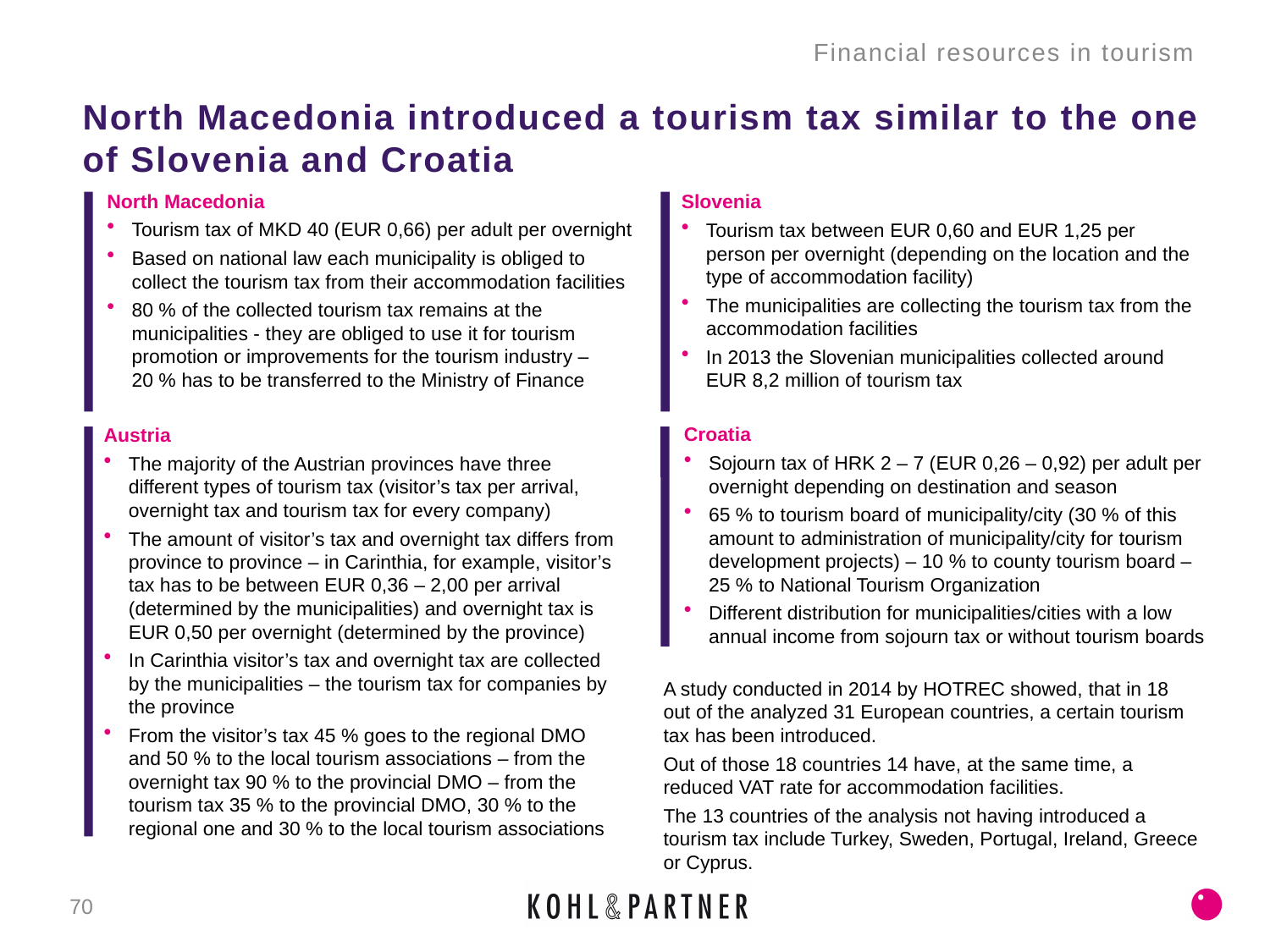

Financial resources in tourism
# North Macedonia introduced a tourism tax similar to the one of Slovenia and Croatia
North Macedonia
Tourism tax of MKD 40 (EUR 0,66) per adult per overnight
Based on national law each municipality is obliged to collect the tourism tax from their accommodation facilities
80 % of the collected tourism tax remains at the municipalities - they are obliged to use it for tourism promotion or improvements for the tourism industry –
20 % has to be transferred to the Ministry of Finance
Slovenia
Tourism tax between EUR 0,60 and EUR 1,25 per person per overnight (depending on the location and the type of accommodation facility)
The municipalities are collecting the tourism tax from the accommodation facilities
In 2013 the Slovenian municipalities collected around EUR 8,2 million of tourism tax

Croatia
Sojourn tax of HRK 2 – 7 (EUR 0,26 – 0,92) per adult per overnight depending on destination and season
65 % to tourism board of municipality/city (30 % of this amount to administration of municipality/city for tourism development projects) – 10 % to county tourism board – 25 % to National Tourism Organization
Different distribution for municipalities/cities with a low annual income from sojourn tax or without tourism boards
Austria
The majority of the Austrian provinces have three different types of tourism tax (visitor’s tax per arrival, overnight tax and tourism tax for every company)
The amount of visitor’s tax and overnight tax differs from province to province – in Carinthia, for example, visitor’s tax has to be between EUR 0,36 – 2,00 per arrival (determined by the municipalities) and overnight tax is EUR 0,50 per overnight (determined by the province)
In Carinthia visitor’s tax and overnight tax are collected by the municipalities – the tourism tax for companies by the province
From the visitor’s tax 45 % goes to the regional DMO and 50 % to the local tourism associations – from the overnight tax 90 % to the provincial DMO – from the tourism tax 35 % to the provincial DMO, 30 % to the regional one and 30 % to the local tourism associations

A study conducted in 2014 by HOTREC showed, that in 18 out of the analyzed 31 European countries, a certain tourism tax has been introduced.
Out of those 18 countries 14 have, at the same time, a reduced VAT rate for accommodation facilities.
The 13 countries of the analysis not having introduced a tourism tax include Turkey, Sweden, Portugal, Ireland, Greece or Cyprus.

70